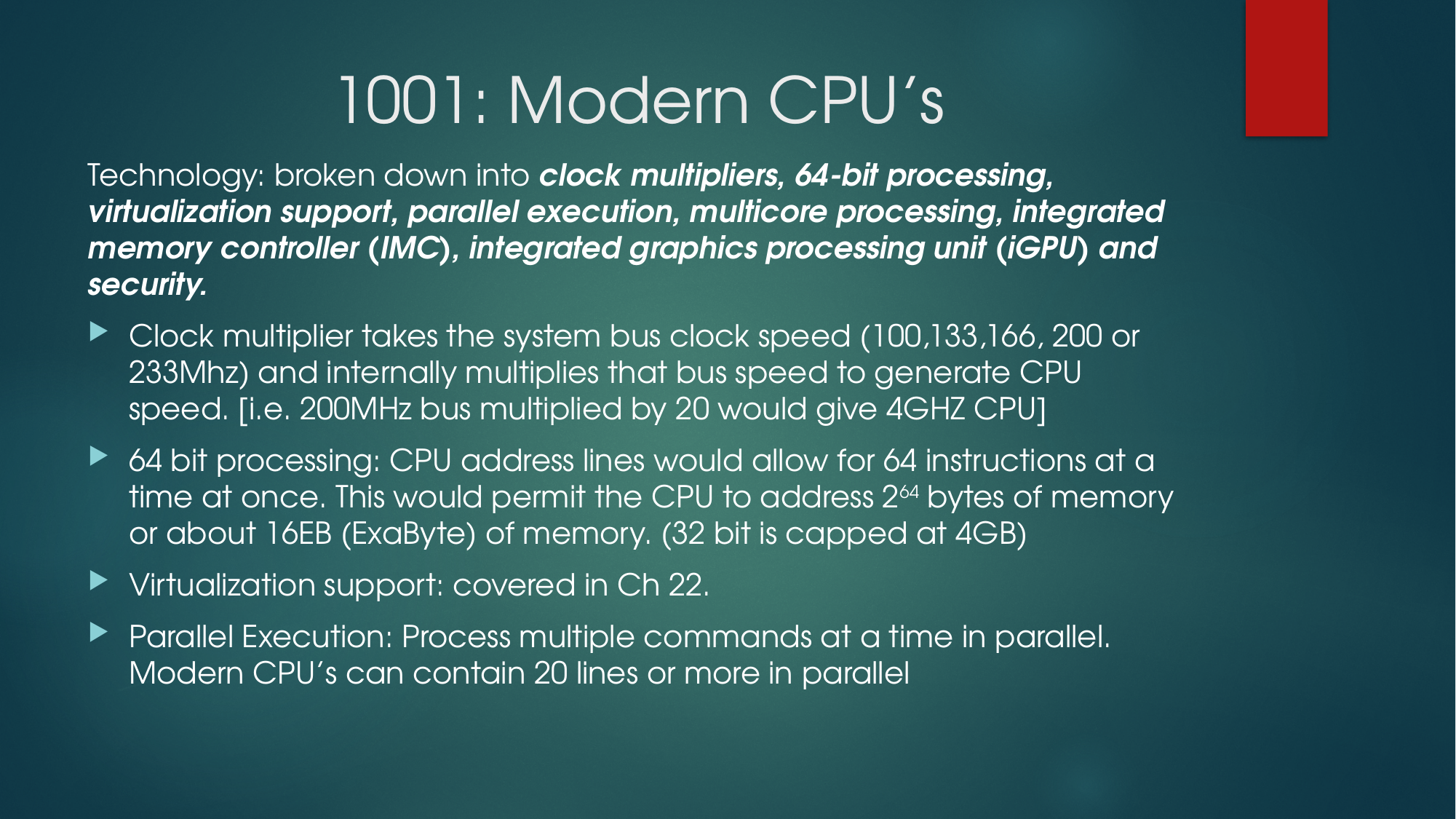

# 1001: Modern CPU’s
Technology: broken down into clock multipliers, 64-bit processing, virtualization support, parallel execution, multicore processing, integrated memory controller (IMC), integrated graphics processing unit (iGPU) and security.
Clock multiplier takes the system bus clock speed (100,133,166, 200 or 233Mhz) and internally multiplies that bus speed to generate CPU speed. [i.e. 200MHz bus multiplied by 20 would give 4GHZ CPU]
64 bit processing: CPU address lines would allow for 64 instructions at a time at once. This would permit the CPU to address 264 bytes of memory or about 16EB (ExaByte) of memory. (32 bit is capped at 4GB)
Virtualization support: covered in Ch 22.
Parallel Execution: Process multiple commands at a time in parallel. Modern CPU’s can contain 20 lines or more in parallel